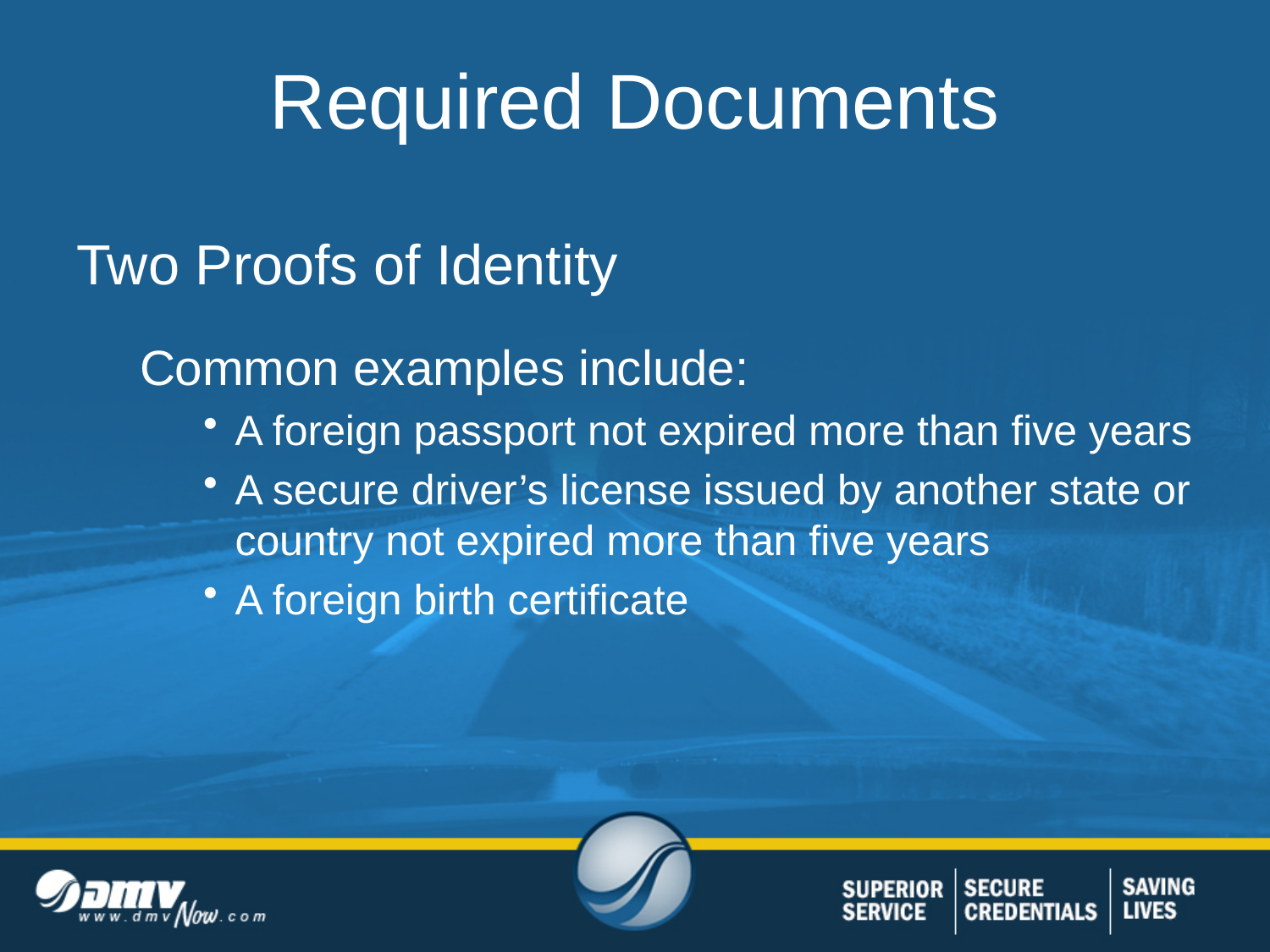

# Required Documents
Two Proofs of Identity

Common examples include:
A foreign passport not expired more than five years
A secure driver’s license issued by another state or country not expired more than five years
A foreign birth certificate